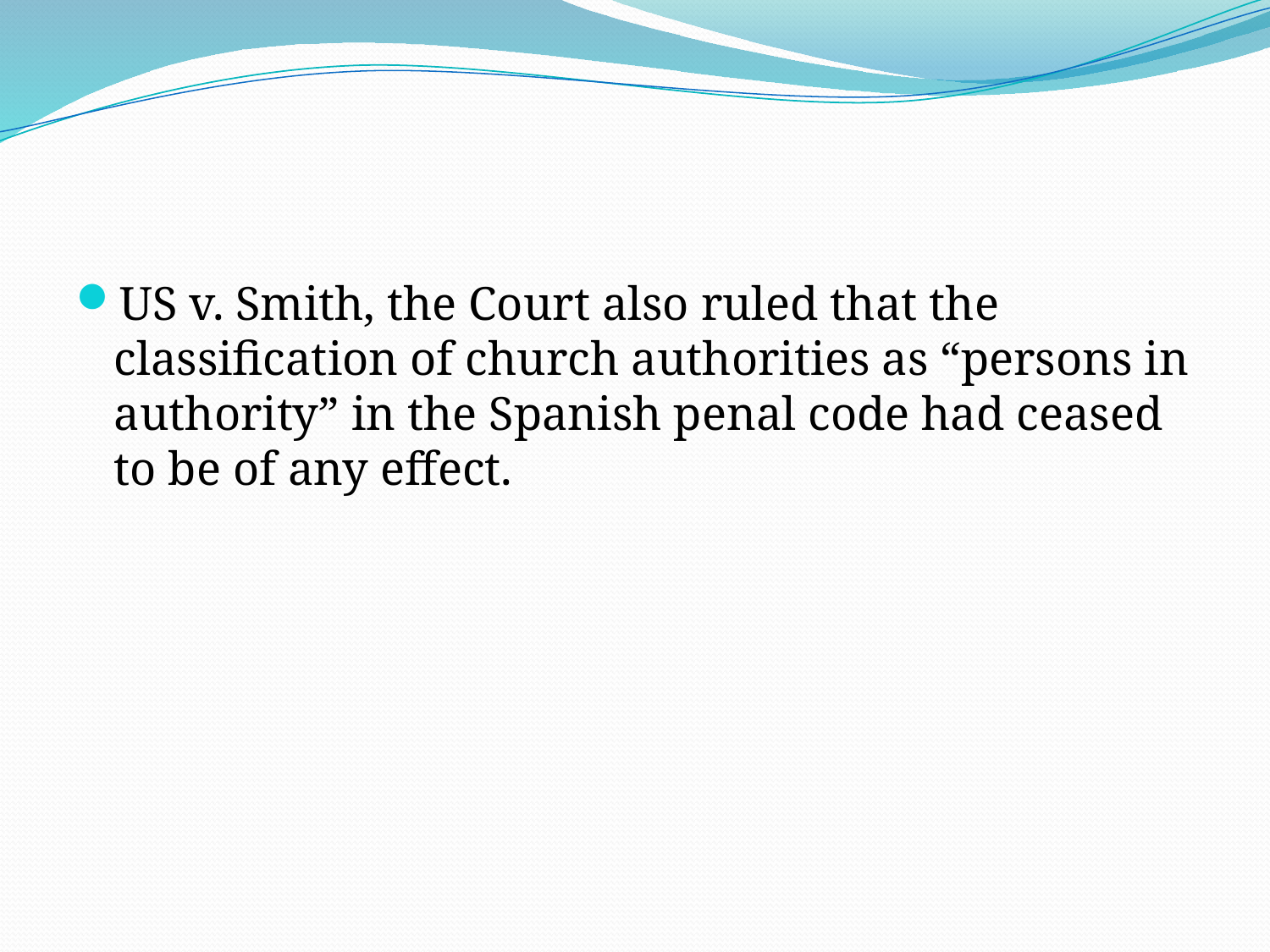

#
US v. Smith, the Court also ruled that the classification of church authorities as “persons in authority” in the Spanish penal code had ceased to be of any effect.